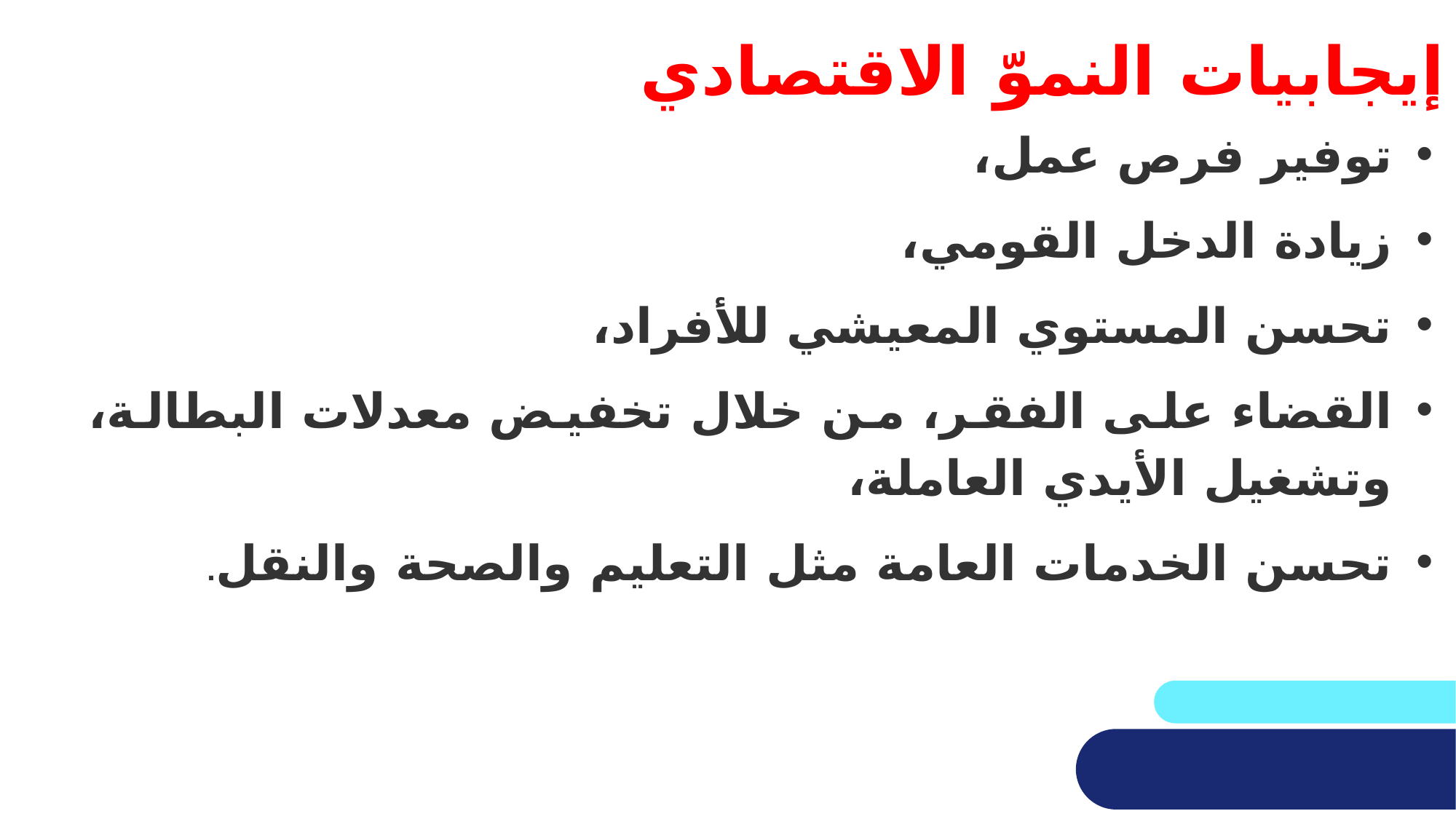

# إيجابيات النموّ الاقتصادي
توفير فرص عمل،
زيادة الدخل القومي،
تحسن المستوي المعيشي للأفراد،
القضاء على الفقر، من خلال تخفيض معدلات البطالة، وتشغيل الأيدي العاملة،
تحسن الخدمات العامة مثل التعليم والصحة والنقل.